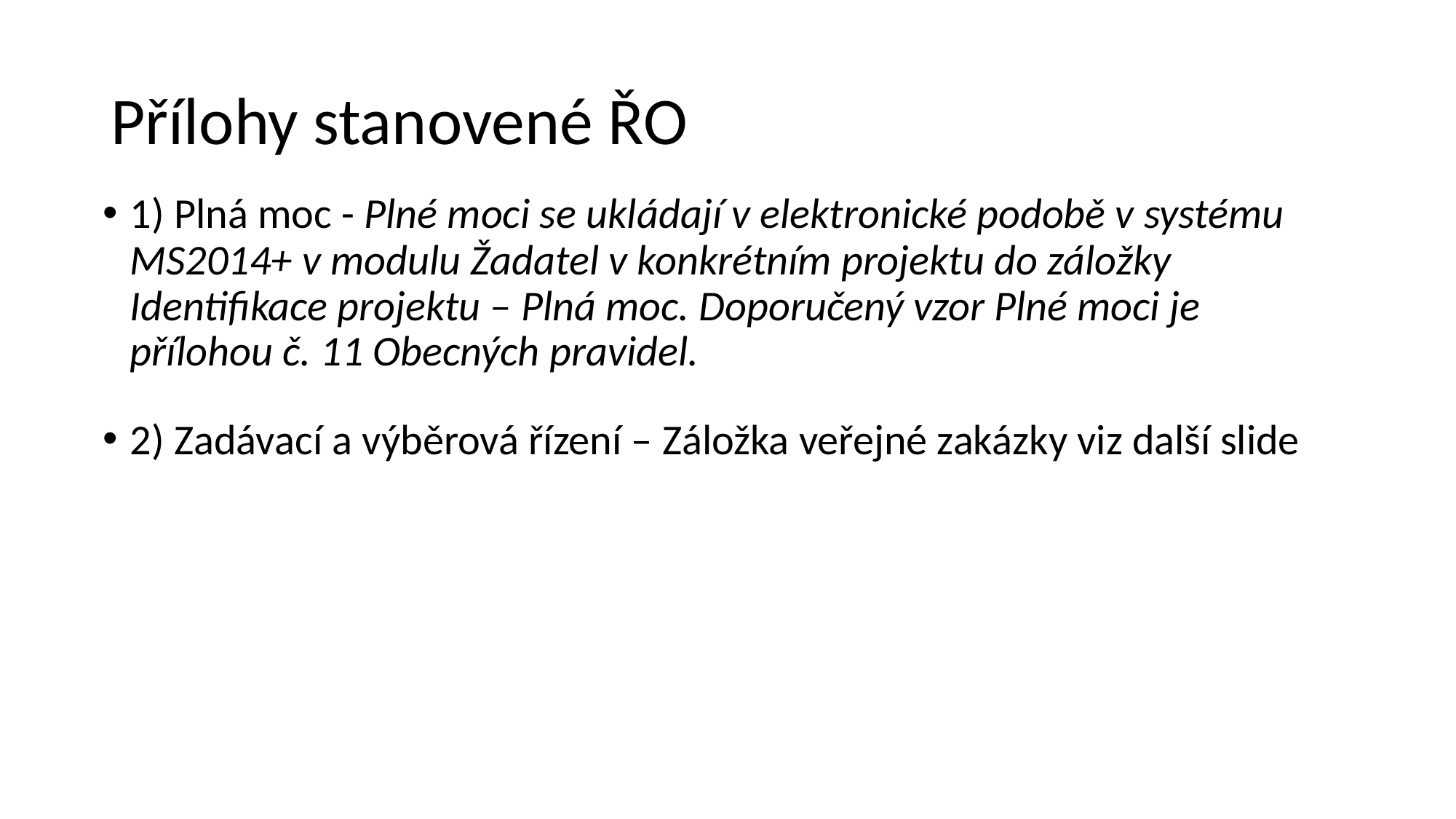

# Přílohy stanovené ŘO
1) Plná moc - Plné moci se ukládají v elektronické podobě v systému MS2014+ v modulu Žadatel v konkrétním projektu do záložky Identifikace projektu – Plná moc. Doporučený vzor Plné moci je přílohou č. 11 Obecných pravidel.
2) Zadávací a výběrová řízení – Záložka veřejné zakázky viz další slide